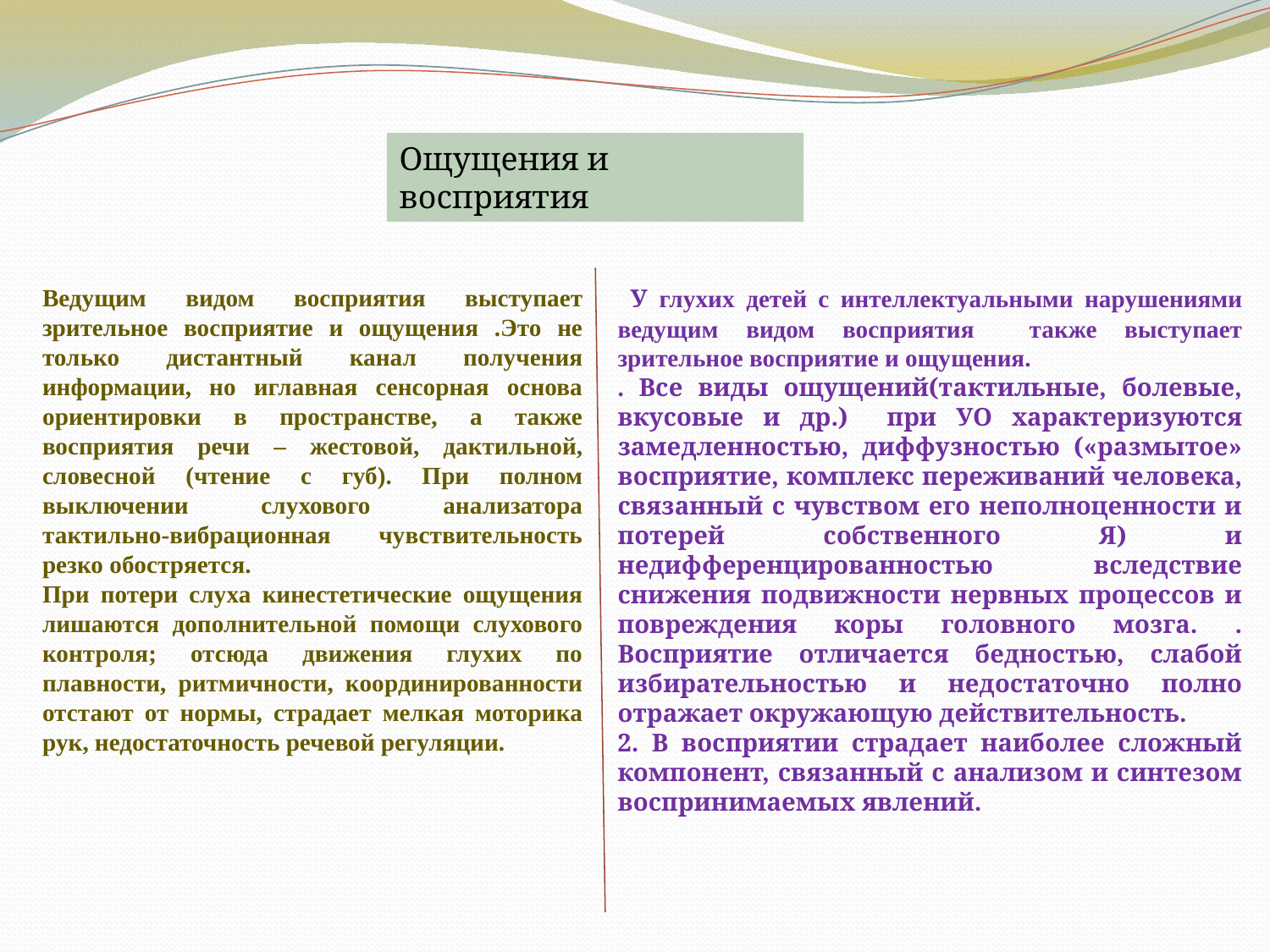

Ощущения и восприятия

 У глухих детей с интеллектуальными нарушениями ведущим видом восприятия  также выступает зрительное восприятие и ощущения.
. Все виды ощущений(тактильные, болевые, вкусовые и др.)  при УО характеризуются замедленностью, диффузностью («размытое» восприятие, комплекс переживаний человека, связанный с чувством его неполноценности и потерей собственного Я) и недифференцированностью вследствие снижения подвижности нервных процессов и повреждения коры головного мозга. . Восприятие отличается бедностью, слабой избирательностью и недостаточно полно отражает окружающую действительность.
2. В восприятии страдает наиболее сложный компонент, связанный с анализом и синтезом воспринимаемых явлений.

Ведущим видом восприятия выступает зрительное восприятие и ощущения .Это не только дистантный канал получения информации, но иглавная сенсорная основа ориентировки в пространстве, а также восприятия речи – жестовой, дактильной, словесной (чтение с губ). При полном выключении слухового анализатора тактильно-вибрационная чувствительность резко обостряется.
При потери слуха кинестетические ощущения лишаются дополнительной помощи слухового контроля; отсюда движения глухих по плавности, ритмичности, координированности отстают от нормы, страдает мелкая моторика рук, недостаточность речевой регуляции.